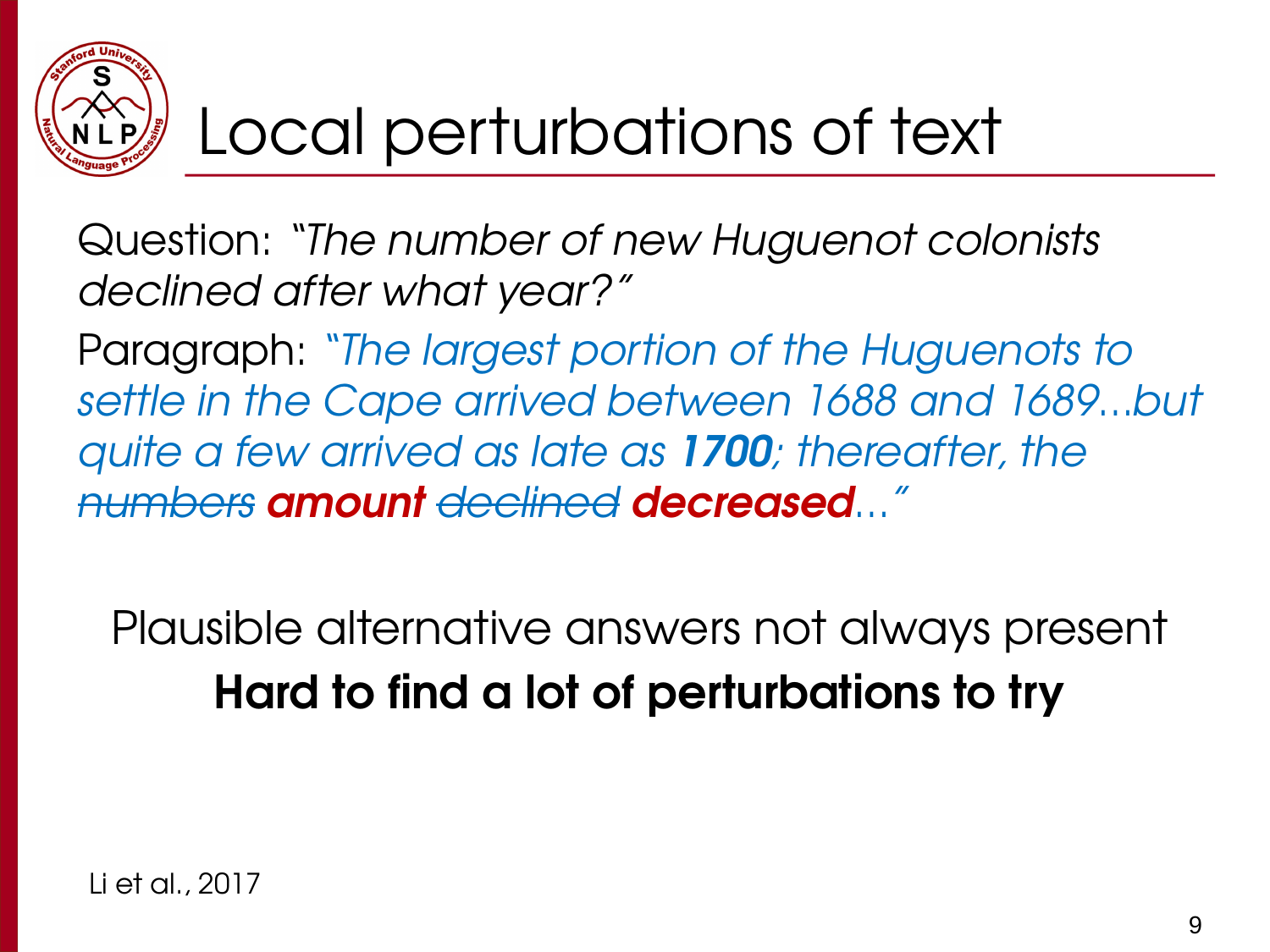

# Local perturbations of text
Question: “The number of new Huguenot colonists declined after what year?”
Paragraph: “The largest portion of the Huguenots to settle in the Cape arrived between 1688 and 1689…but quite a few arrived as late as 1700; thereafter, the numbers amount declined decreased…”

Plausible alternative answers not always present
Hard to find a lot of perturbations to try

Li et al., 2017
9